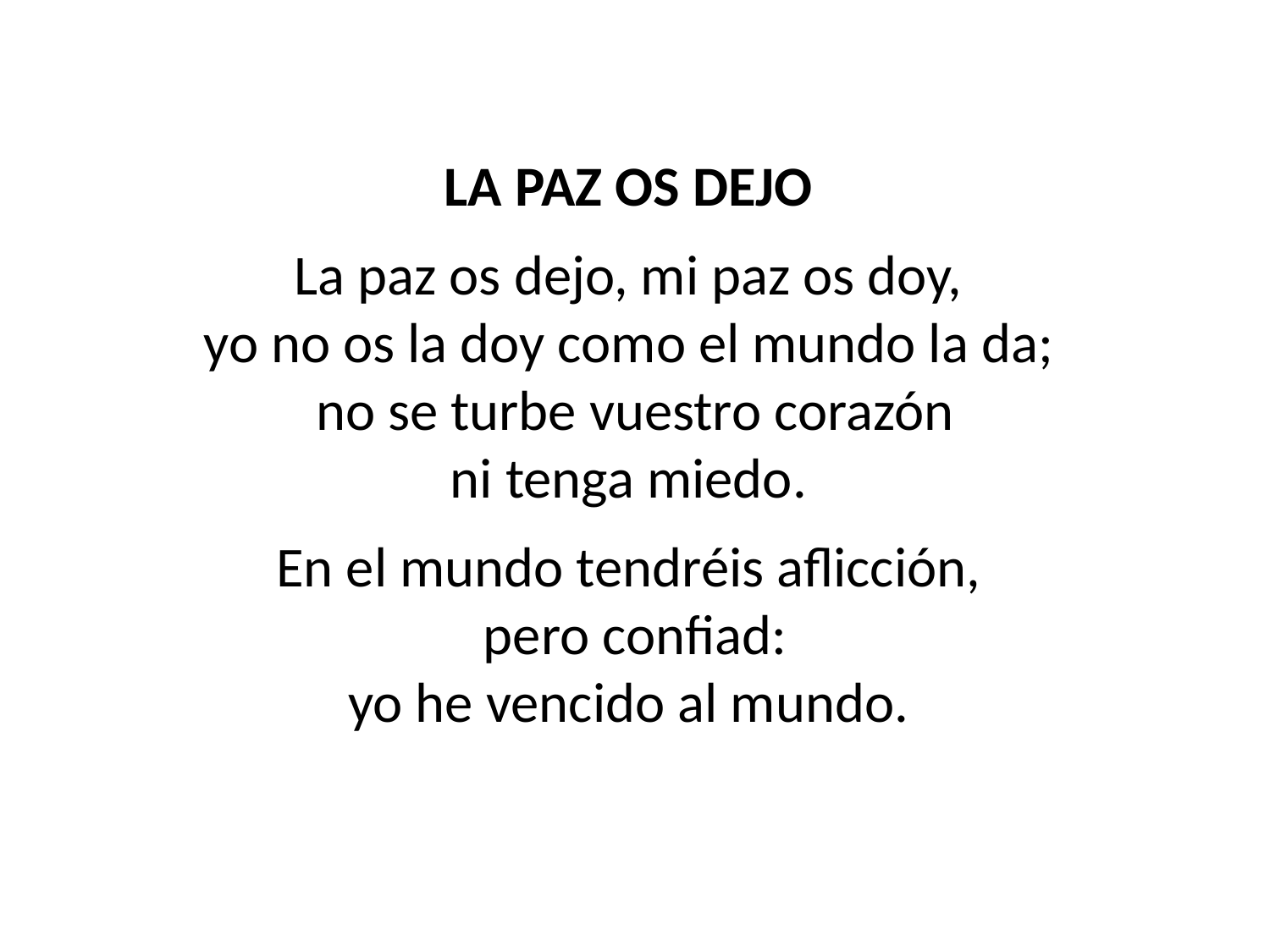

LA PAZ OS DEJO
La paz os dejo, mi paz os doy,
yo no os la doy como el mundo la da;
no se turbe vuestro corazón
ni tenga miedo.
En el mundo tendréis aflicción,
pero confiad:
yo he vencido al mundo.